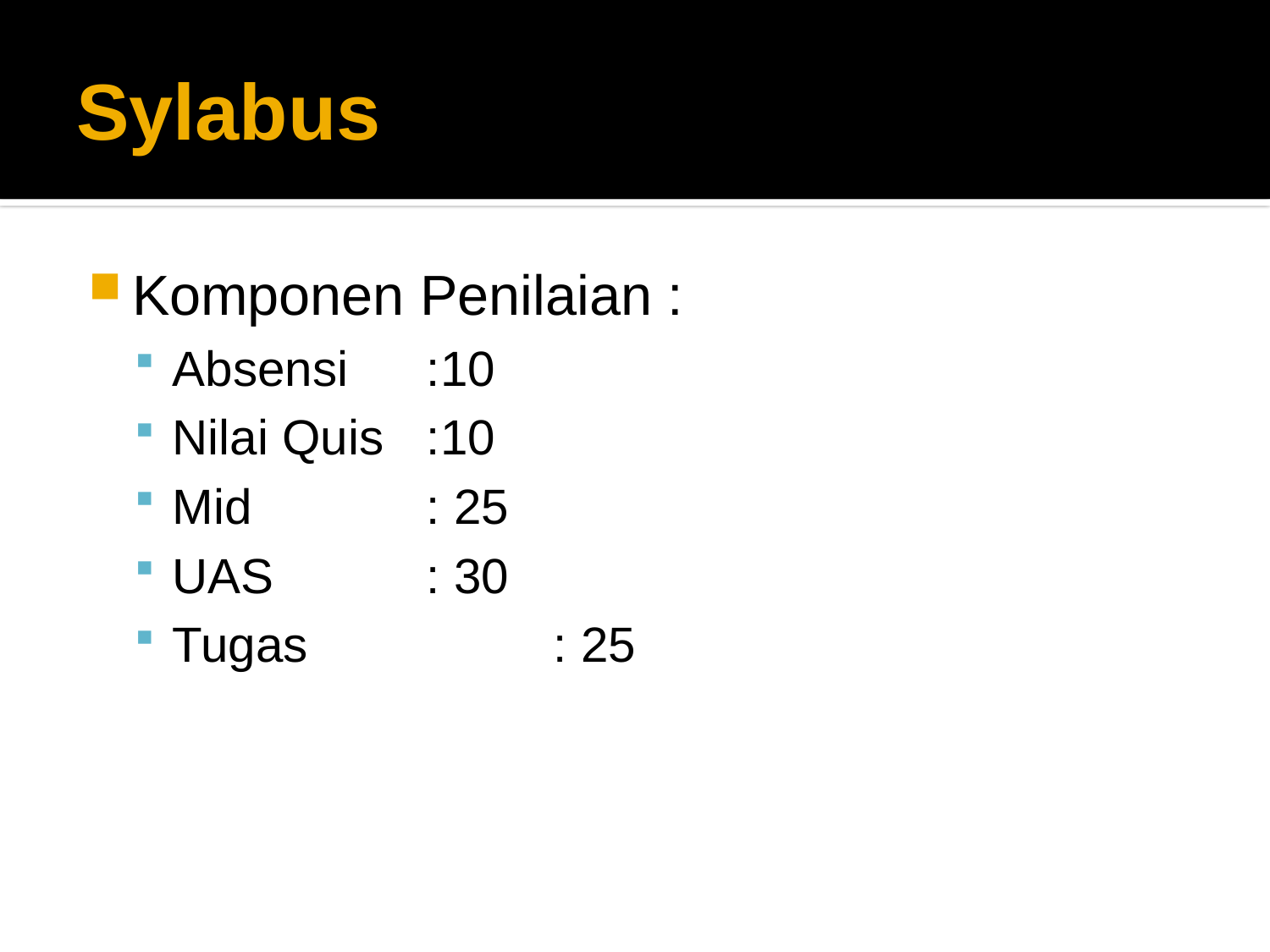

# Sylabus
Komponen Penilaian :
Absensi	:10
Nilai Quis	:10
Mid 		: 25
UAS		: 30
Tugas		: 25